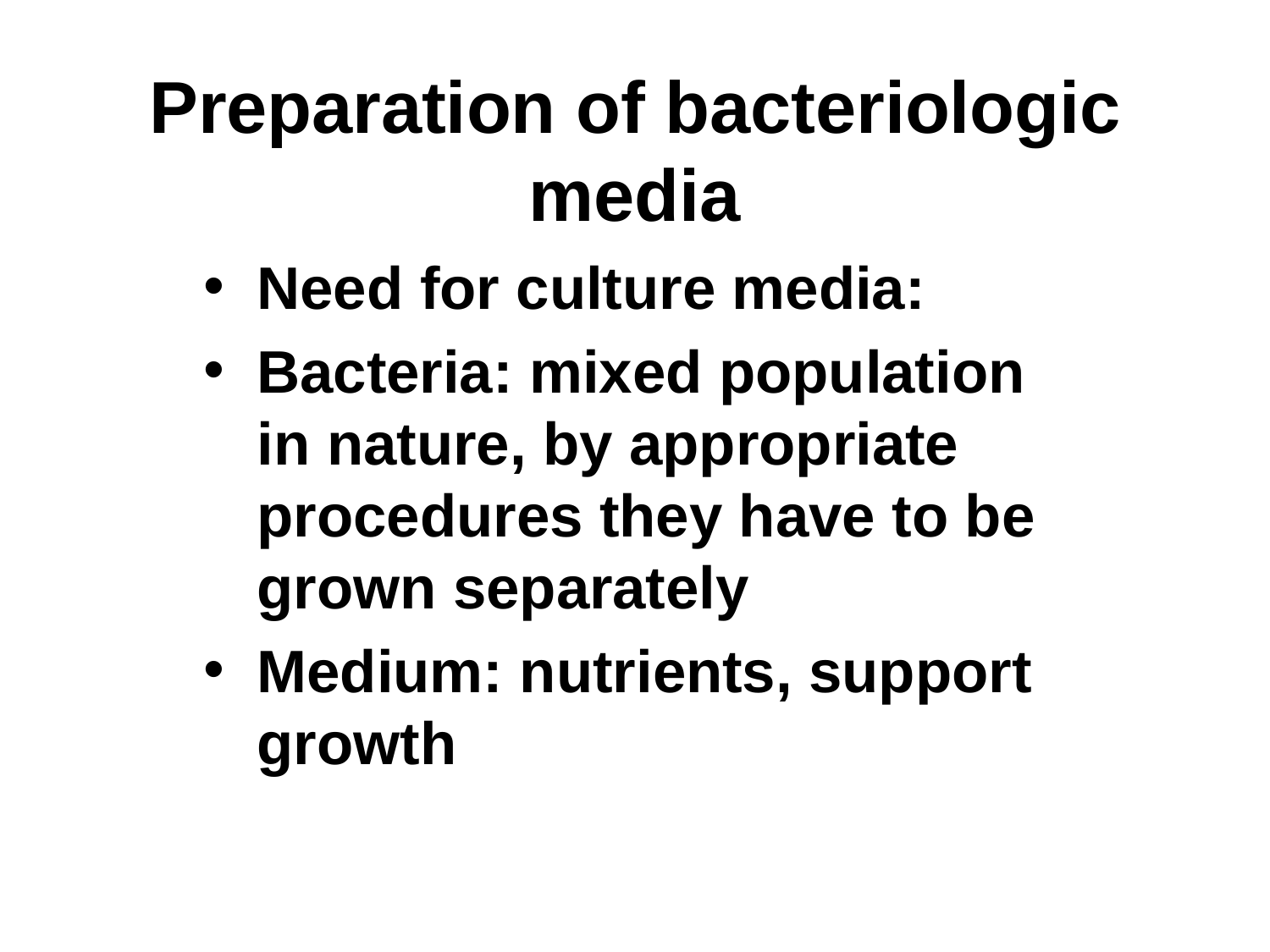

# Preparation of bacteriologic media
Need for culture media:
Bacteria: mixed population in nature, by appropriate procedures they have to be grown separately
Medium: nutrients, support growth